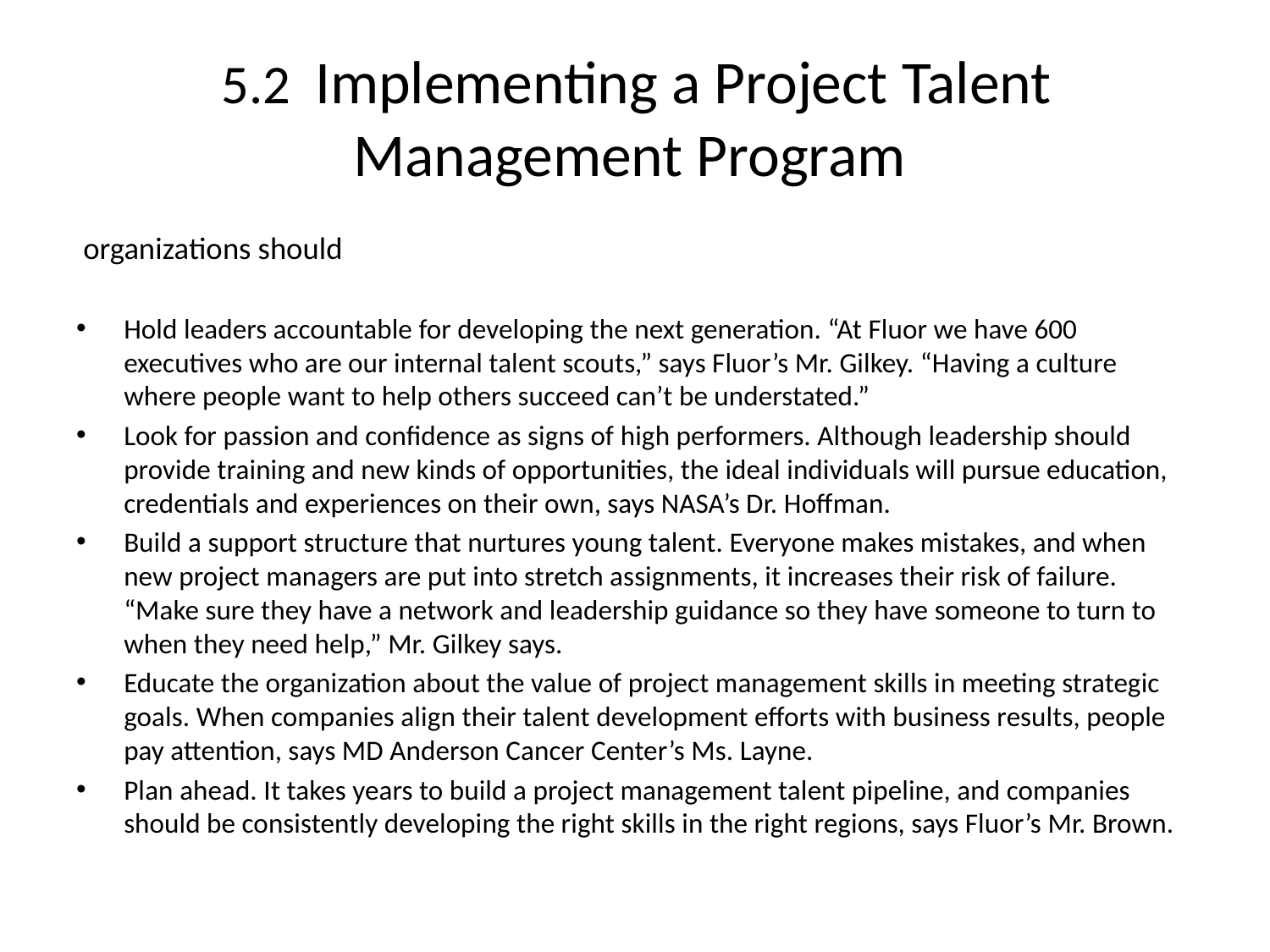

# 5.2  Implementing a Project Talent Management Program
 organizations should

	Hold leaders accountable for developing the next generation. “At Fluor we have 600 executives who are our internal talent scouts,” says Fluor’s Mr. Gilkey. “Having a culture where people want to help others succeed can’t be understated.”
	Look for passion and confidence as signs of high performers. Although leadership should provide training and new kinds of opportunities, the ideal individuals will pursue education, credentials and experiences on their own, says NASA’s Dr. Hoffman.
	Build a support structure that nurtures young talent. Everyone makes mistakes, and when new project managers are put into stretch assignments, it increases their risk of failure. “Make sure they have a network and leadership guidance so they have someone to turn to when they need help,” Mr. Gilkey says.
	Educate the organization about the value of project management skills in meeting strategic goals. When companies align their talent development efforts with business results, people pay attention, says MD Anderson Cancer Center’s Ms. Layne.
	Plan ahead. It takes years to build a project management talent pipeline, and companies should be consistently developing the right skills in the right regions, says Fluor’s Mr. Brown.